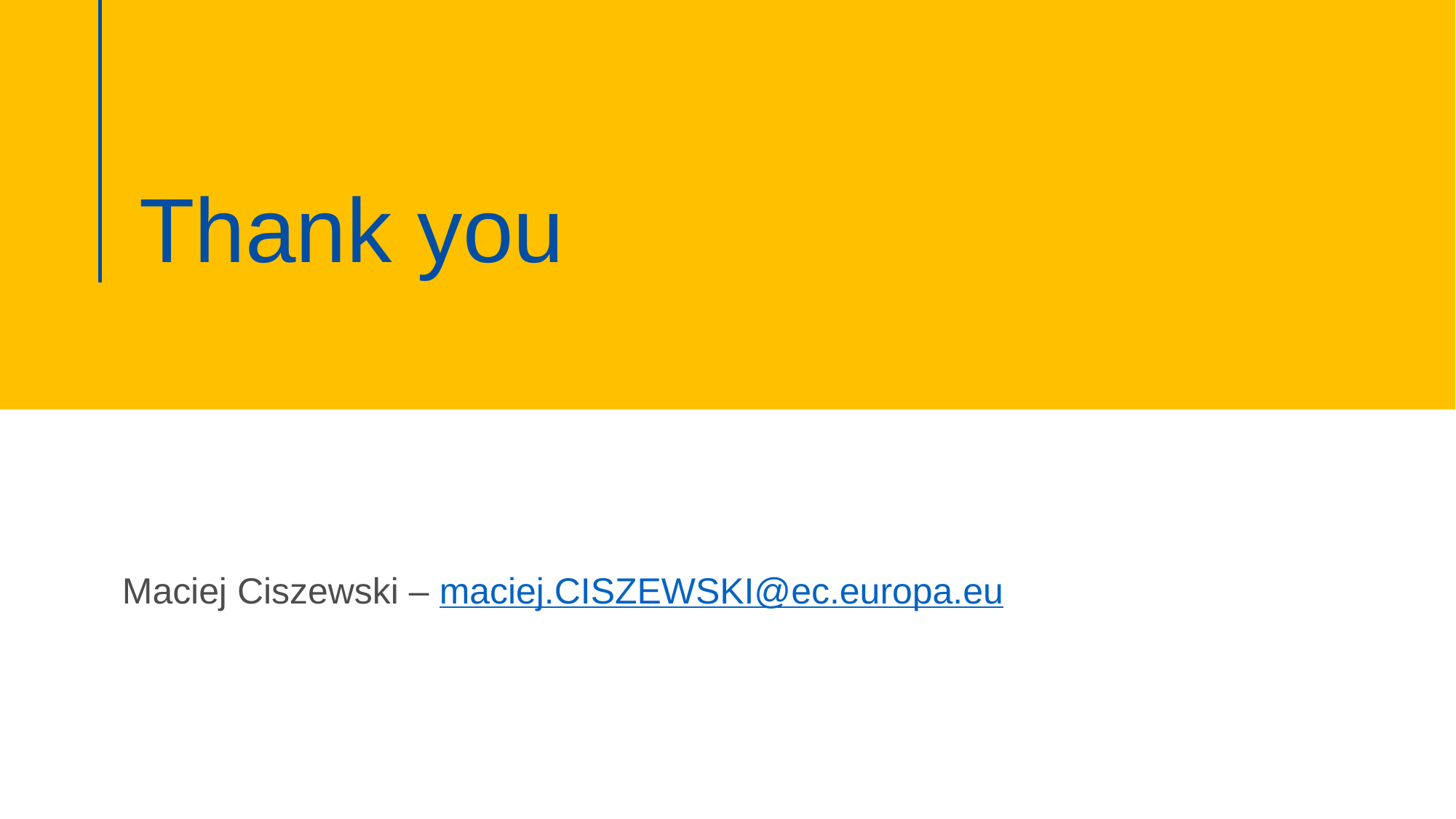

# Thank you
Maciej Ciszewski – maciej.CISZEWSKI@ec.europa.eu